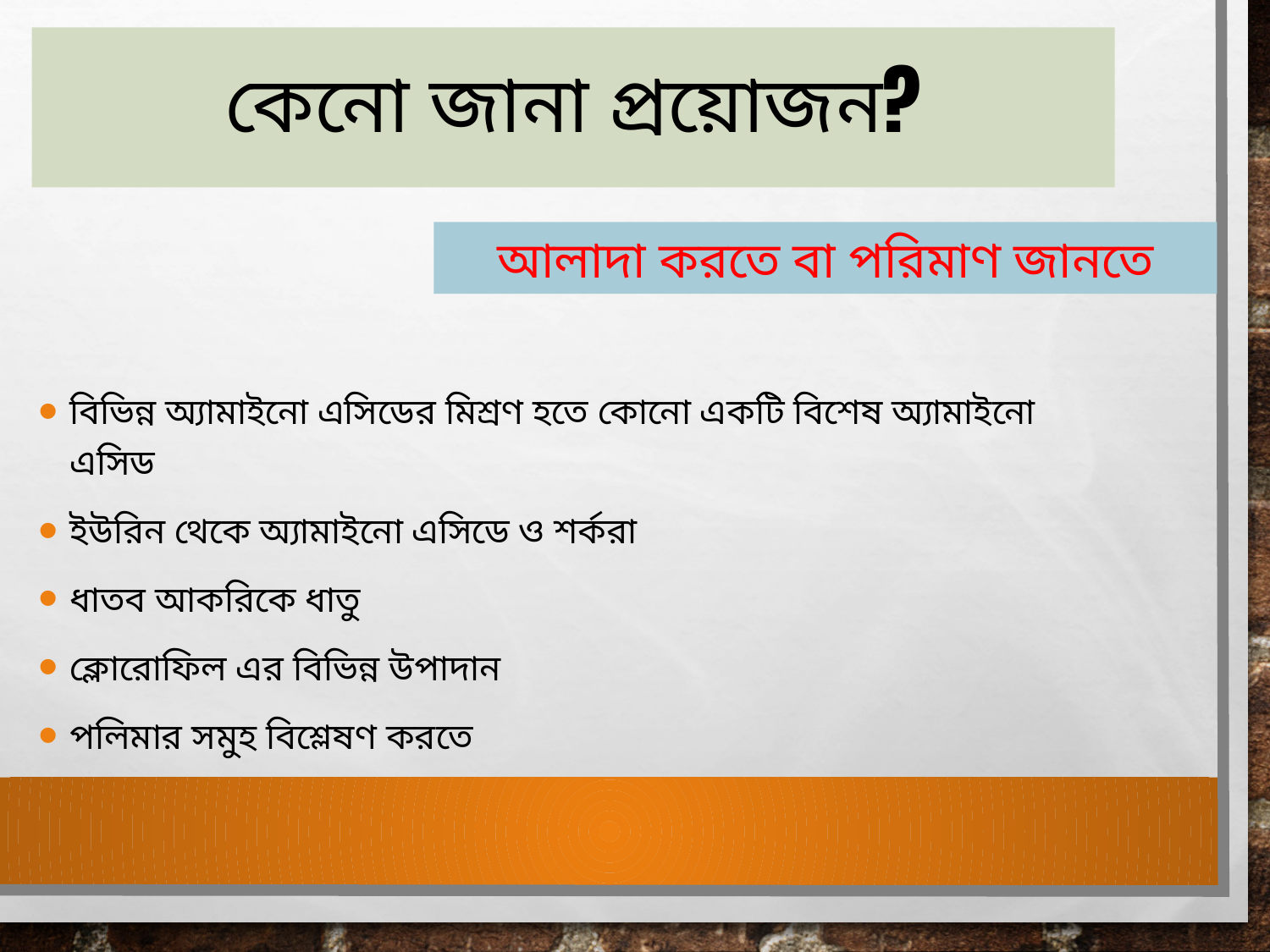

# কেনো জানা প্রয়োজন?
আলাদা করতে বা পরিমাণ জানতে
বিভিন্ন অ্যামাইনো এসিডের মিশ্রণ হতে কোনো একটি বিশেষ অ্যামাইনো এসিড
ইউরিন থেকে অ্যামাইনো এসিডে ও শর্করা
ধাতব আকরিকে ধাতু
ক্লোরোফিল এর বিভিন্ন উপাদান
পলিমার সমুহ বিশ্লেষণ করতে